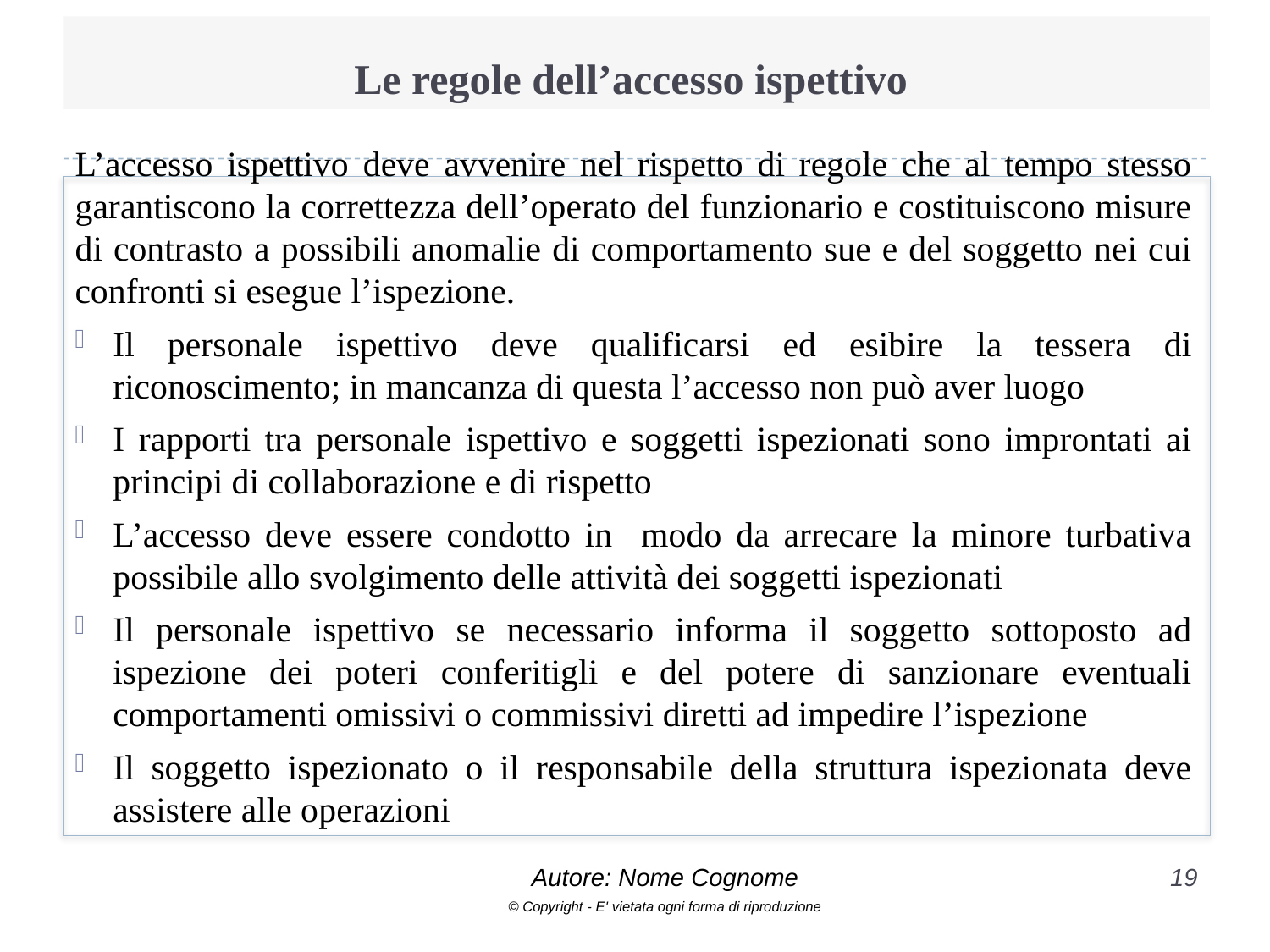

# Le regole dell’accesso ispettivo

L’accesso ispettivo deve avvenire nel rispetto di regole che al tempo stesso garantiscono la correttezza dell’operato del funzionario e costituiscono misure di contrasto a possibili anomalie di comportamento sue e del soggetto nei cui confronti si esegue l’ispezione.
Il personale ispettivo deve qualificarsi ed esibire la tessera di riconoscimento; in mancanza di questa l’accesso non può aver luogo
I rapporti tra personale ispettivo e soggetti ispezionati sono improntati ai principi di collaborazione e di rispetto
L’accesso deve essere condotto in  modo da arrecare la minore turbativa possibile allo svolgimento delle attività dei soggetti ispezionati
Il personale ispettivo se necessario informa il soggetto sottoposto ad ispezione dei poteri conferitigli e del potere di sanzionare eventuali comportamenti omissivi o commissivi diretti ad impedire l’ispezione
Il soggetto ispezionato o il responsabile della struttura ispezionata deve assistere alle operazioni